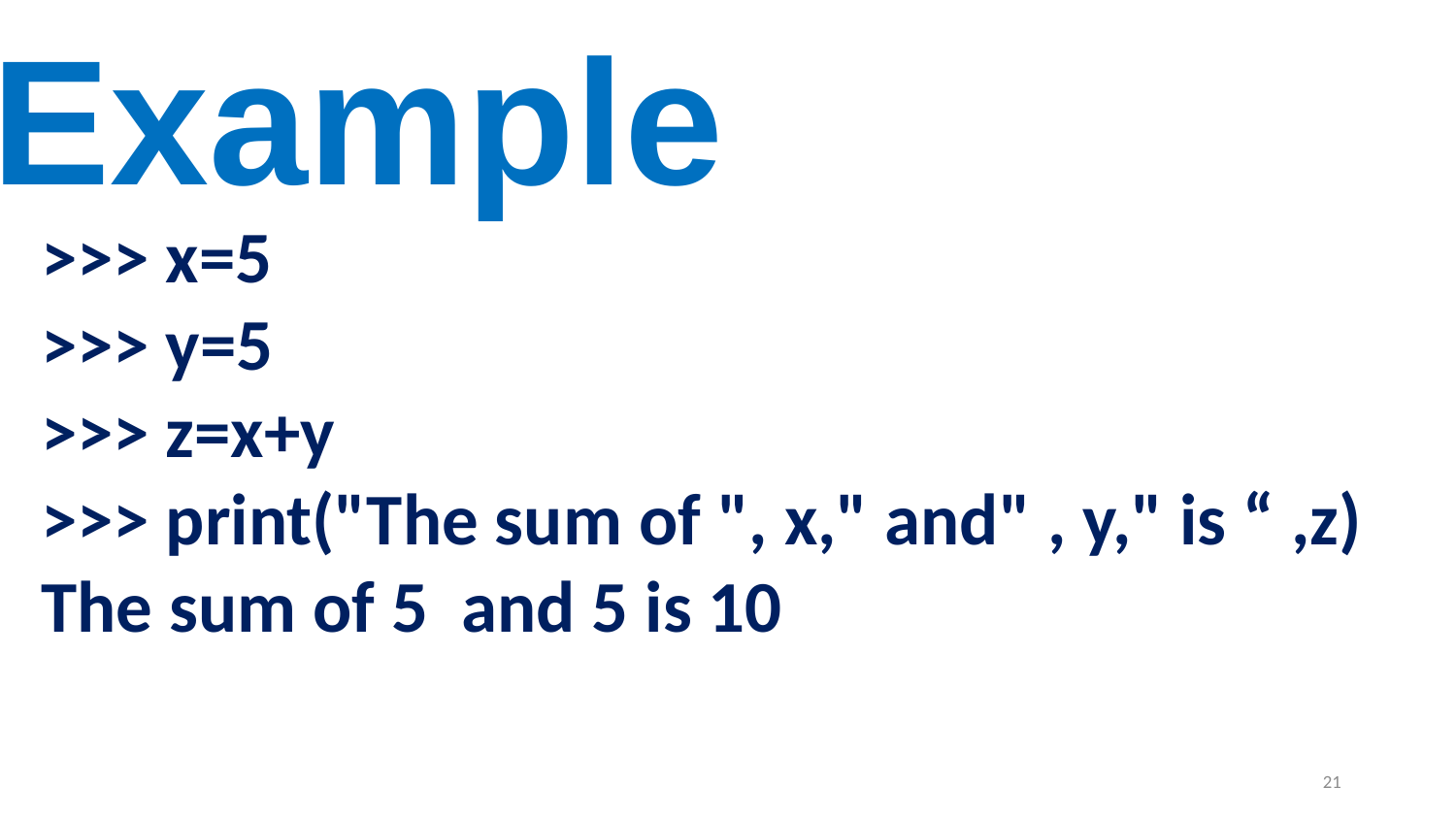

Example
>>> x=5
>>> y=5
>>> z=x+y
>>> print("The sum of ", x," and" , y," is “ ,z)
The sum of 5  and 5 is 10
21